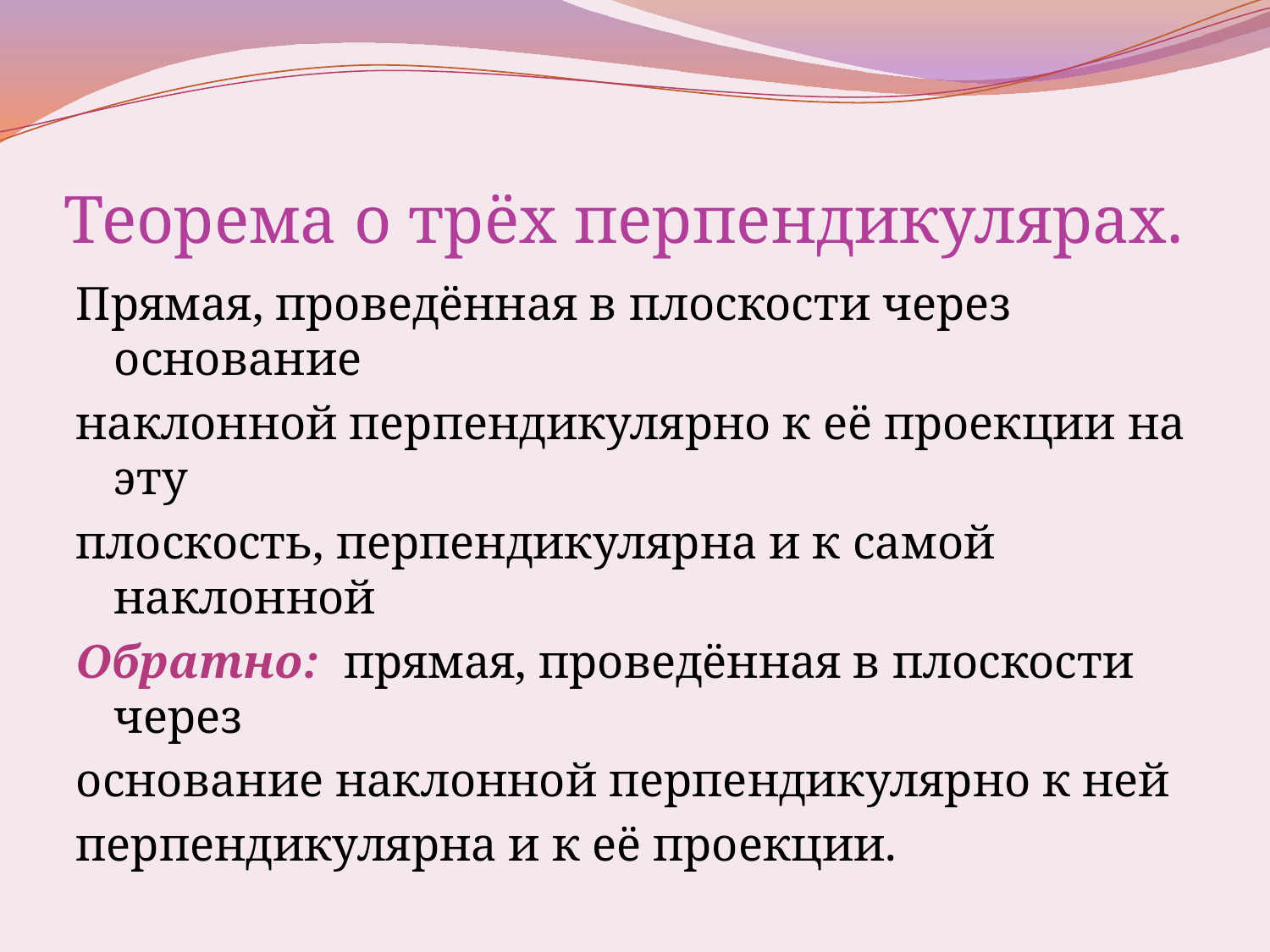

# Теорема о трёх перпендикулярах.
Прямая, проведённая в плоскости через основание
наклонной перпендикулярно к её проекции на эту
плоскость, перпендикулярна и к самой наклонной
Обратно:  прямая, проведённая в плоскости через
основание наклонной перпендикулярно к ней
перпендикулярна и к её проекции.